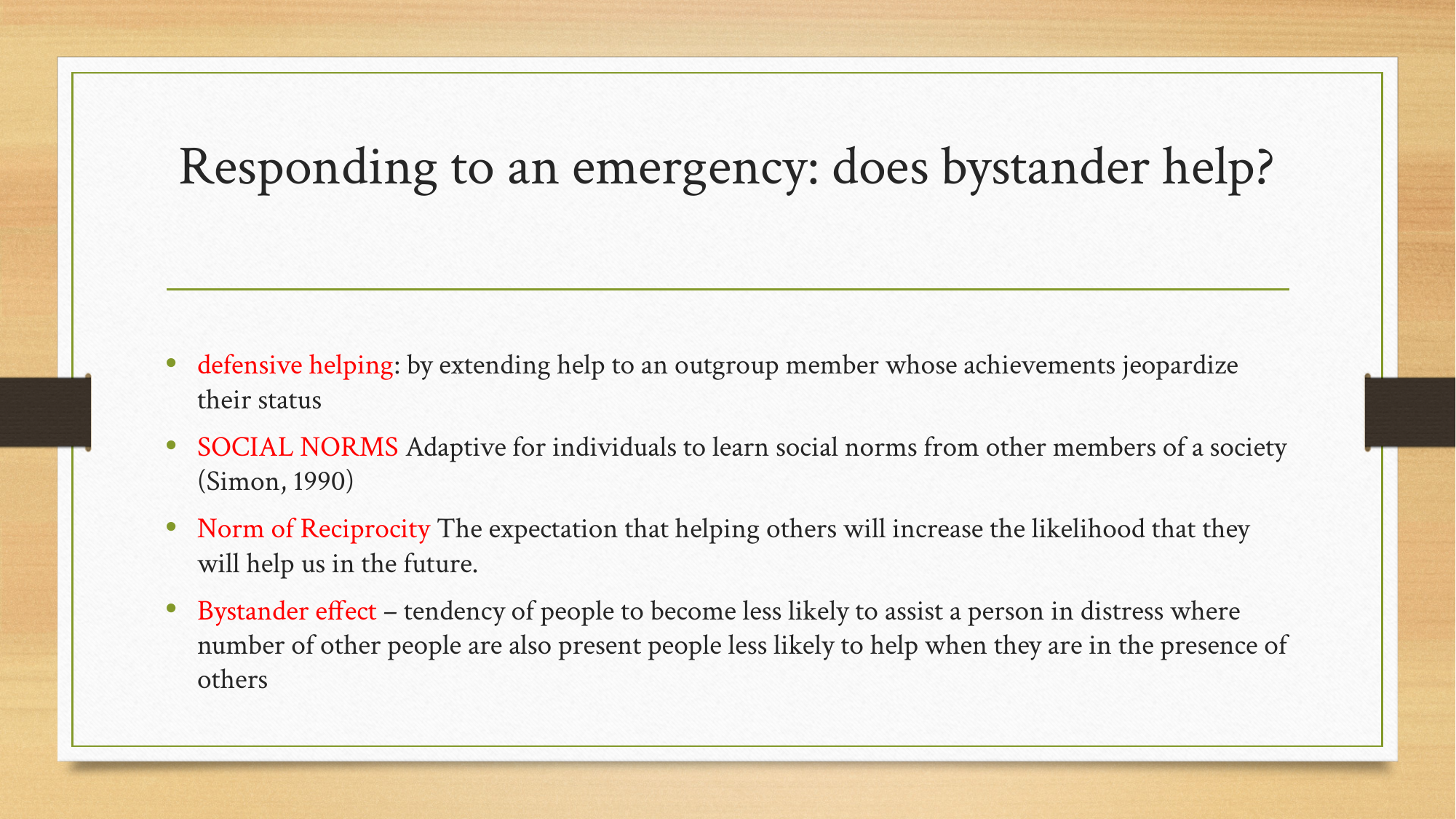

# Responding to an emergency: does bystander help?

defensive helping: by extending help to an outgroup member whose achievements jeopardize their status
SOCIAL NORMS Adaptive for individuals to learn social norms from other members of a society (Simon, 1990)
Norm of Reciprocity The expectation that helping others will increase the likelihood that they will help us in the future.
Bystander effect – tendency of people to become less likely to assist a person in distress where number of other people are also present people less likely to help when they are in the presence of others